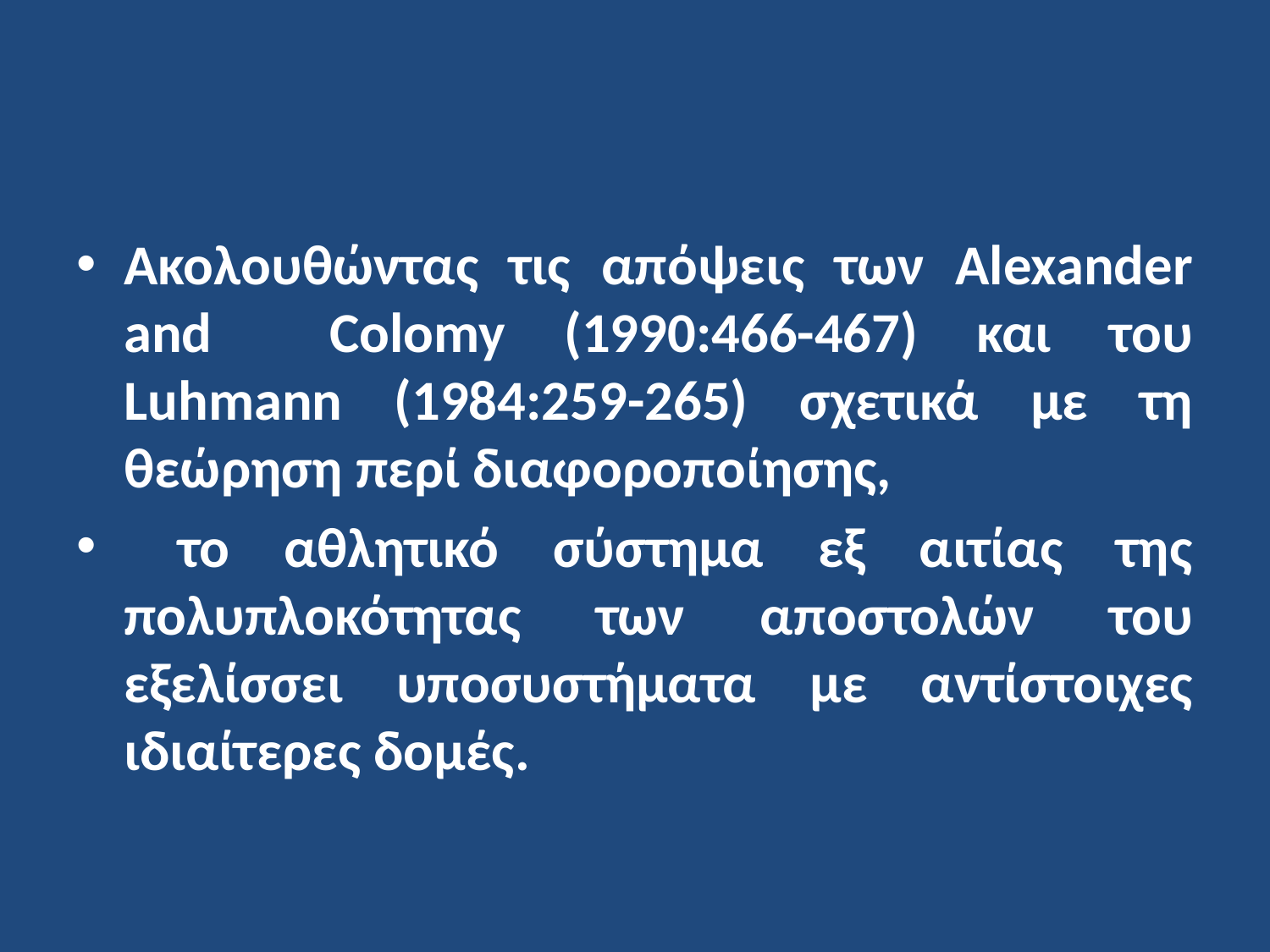

Ακολουθώντας τις απόψεις των Alexander and  Colomy (1990:466-467) και του Luhmann (1984:259-265) σχετικά με τη θεώρηση περί διαφοροποίησης,
 το αθλητικό σύστημα εξ αιτίας της πολυπλοκότητας των αποστολών του εξελίσσει υποσυστήματα με αντίστοιχες ιδιαίτερες δομές.